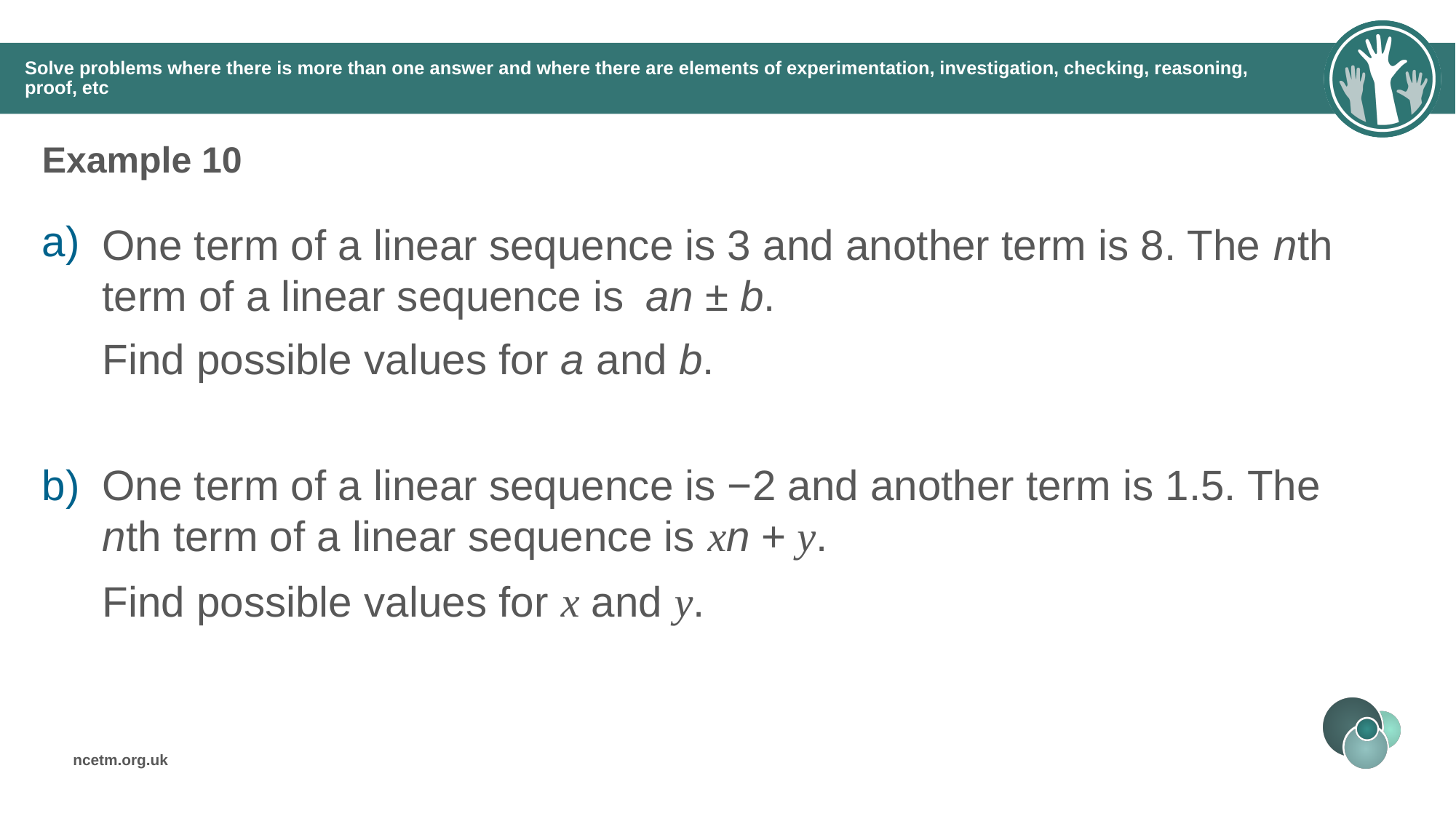

# Solve problems where there is more than one answer and where there are elements of experimentation, investigation, checking, reasoning, proof, etc
Example 10
a)
One term of a linear sequence is 3 and another term is 8. The nth term of a linear sequence is an ± b.
Find possible values for a and b.

One term of a linear sequence is −2 and another term is 1.5. The nth term of a linear sequence is xn + y.
Find possible values for x and y.
b)